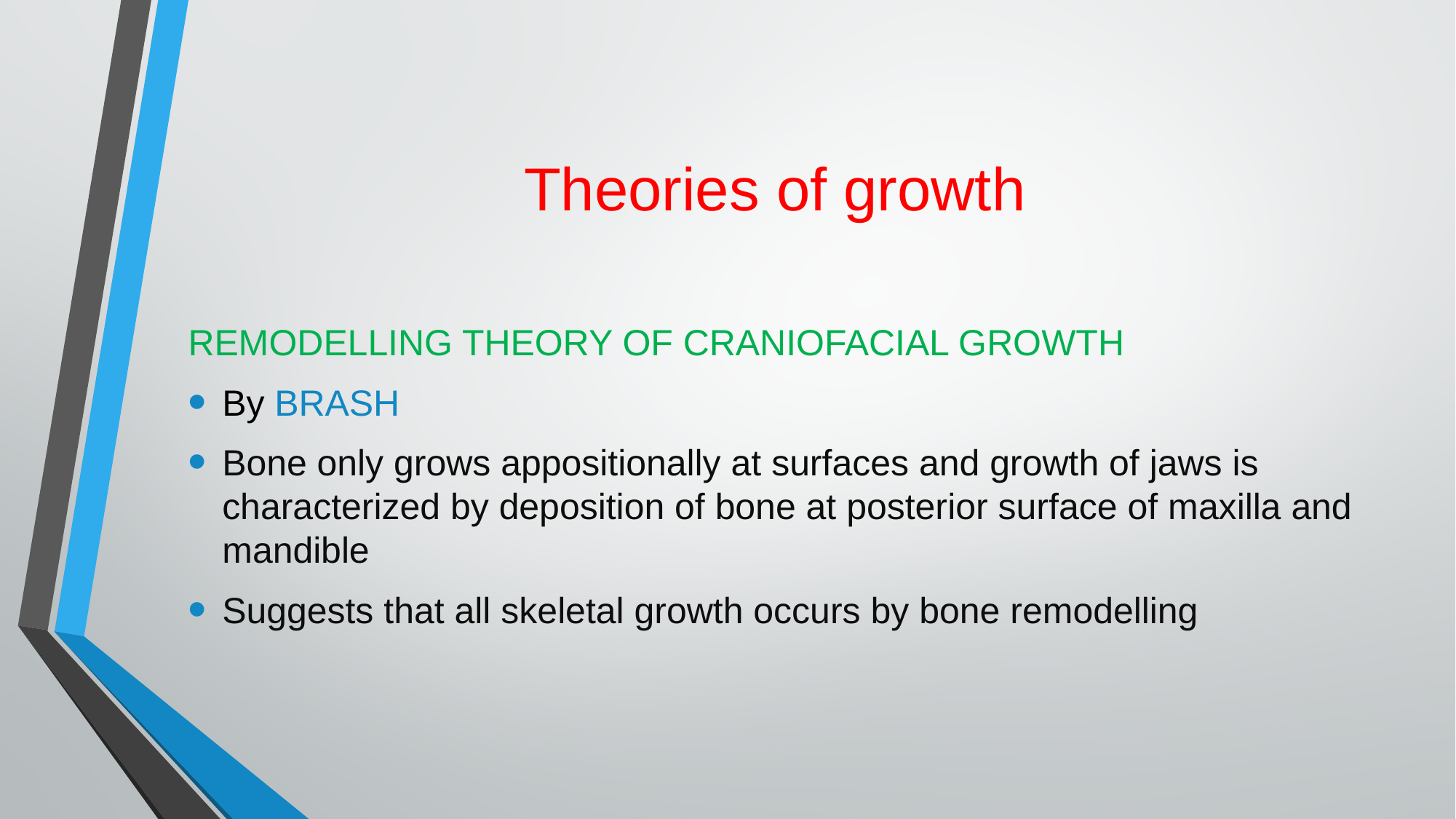

# Theories of growth
REMODELLING THEORY OF CRANIOFACIAL GROWTH
By BRASH
Bone only grows appositionally at surfaces and growth of jaws is characterized by deposition of bone at posterior surface of maxilla and mandible
Suggests that all skeletal growth occurs by bone remodelling